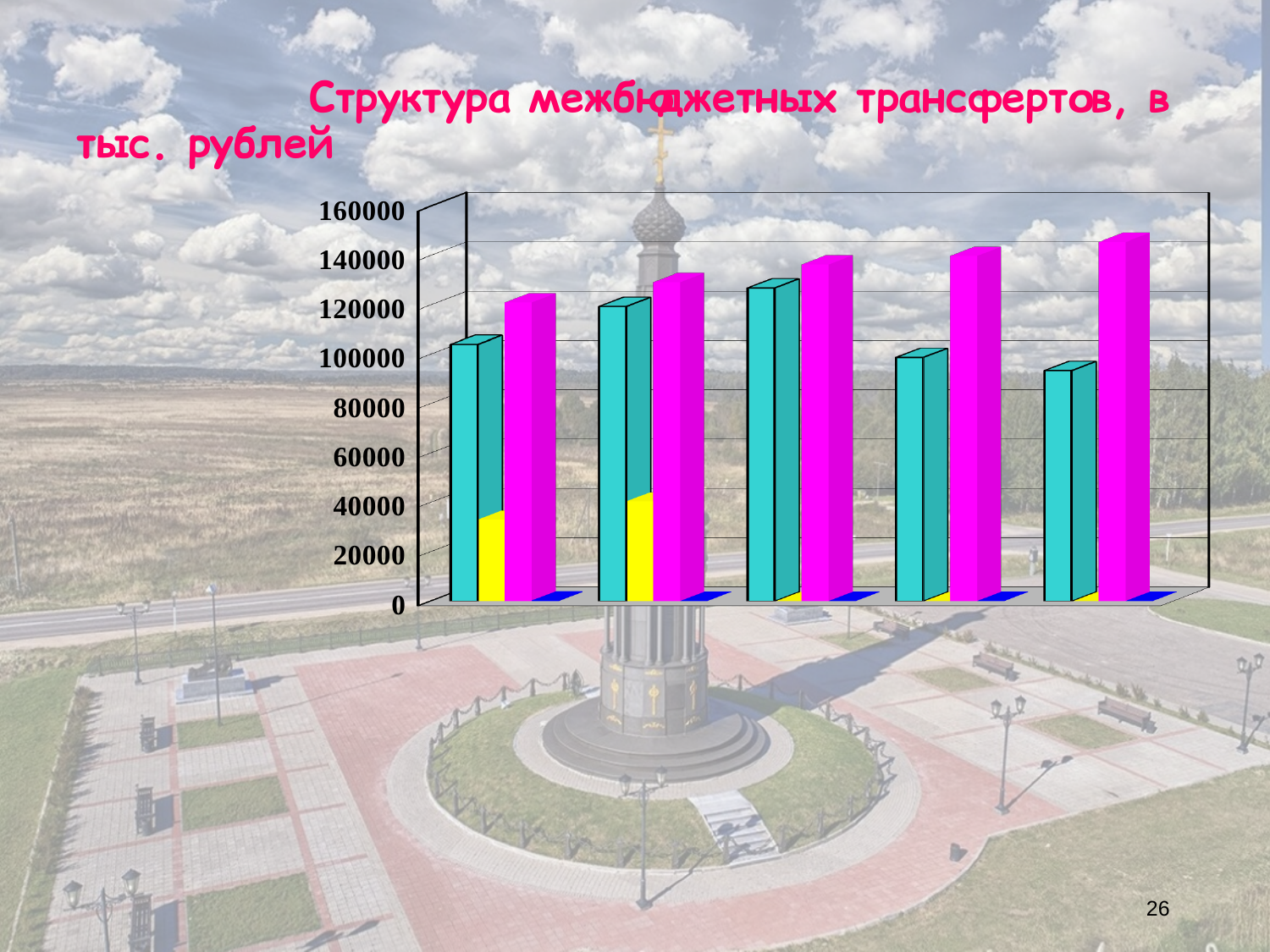

Структура межбюджетных трансфертов, в тыс. рублей

[unsupported chart]

26